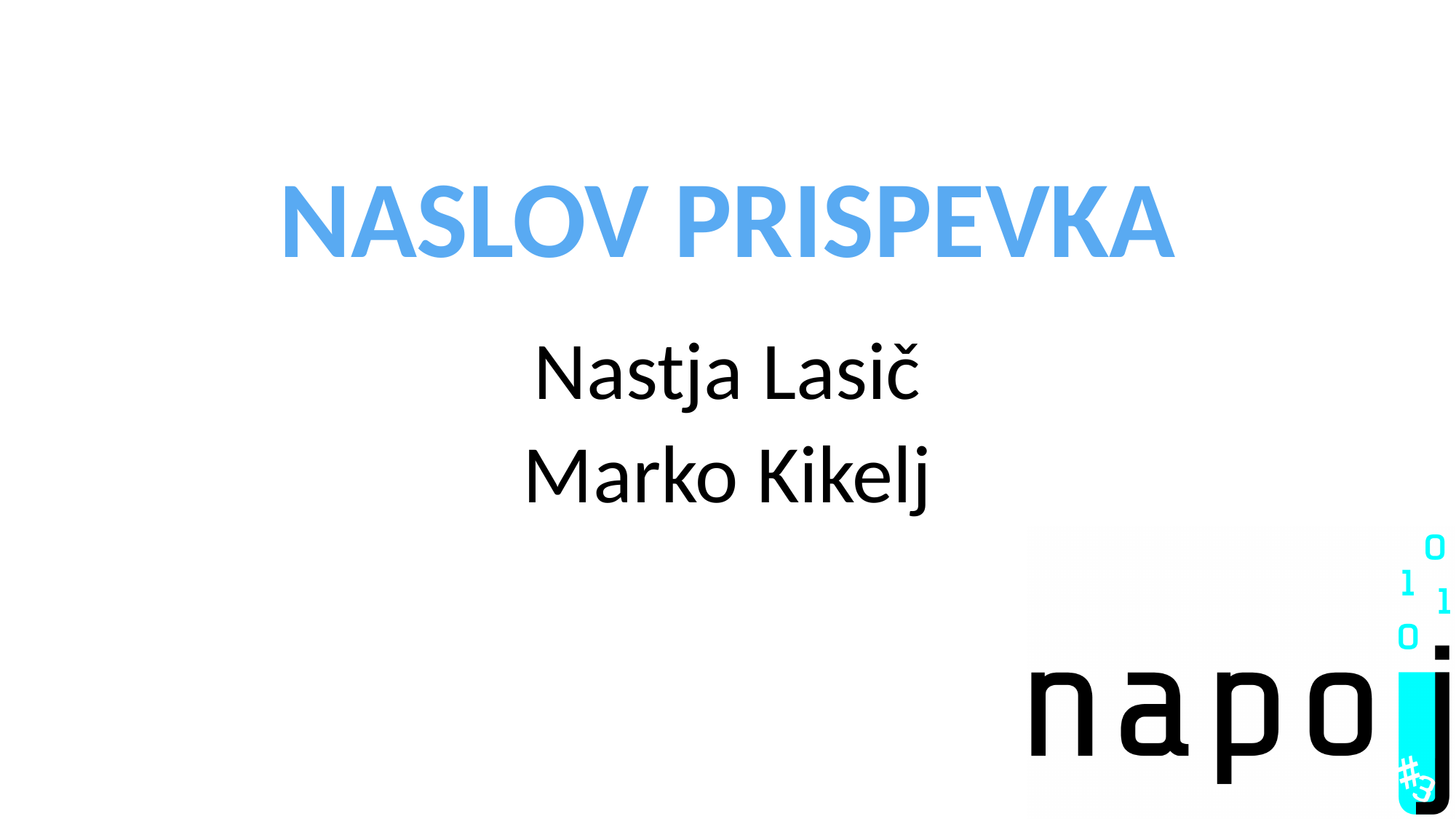

# NASLOV PRISPEVKA
Nastja Lasič
Marko Kikelj